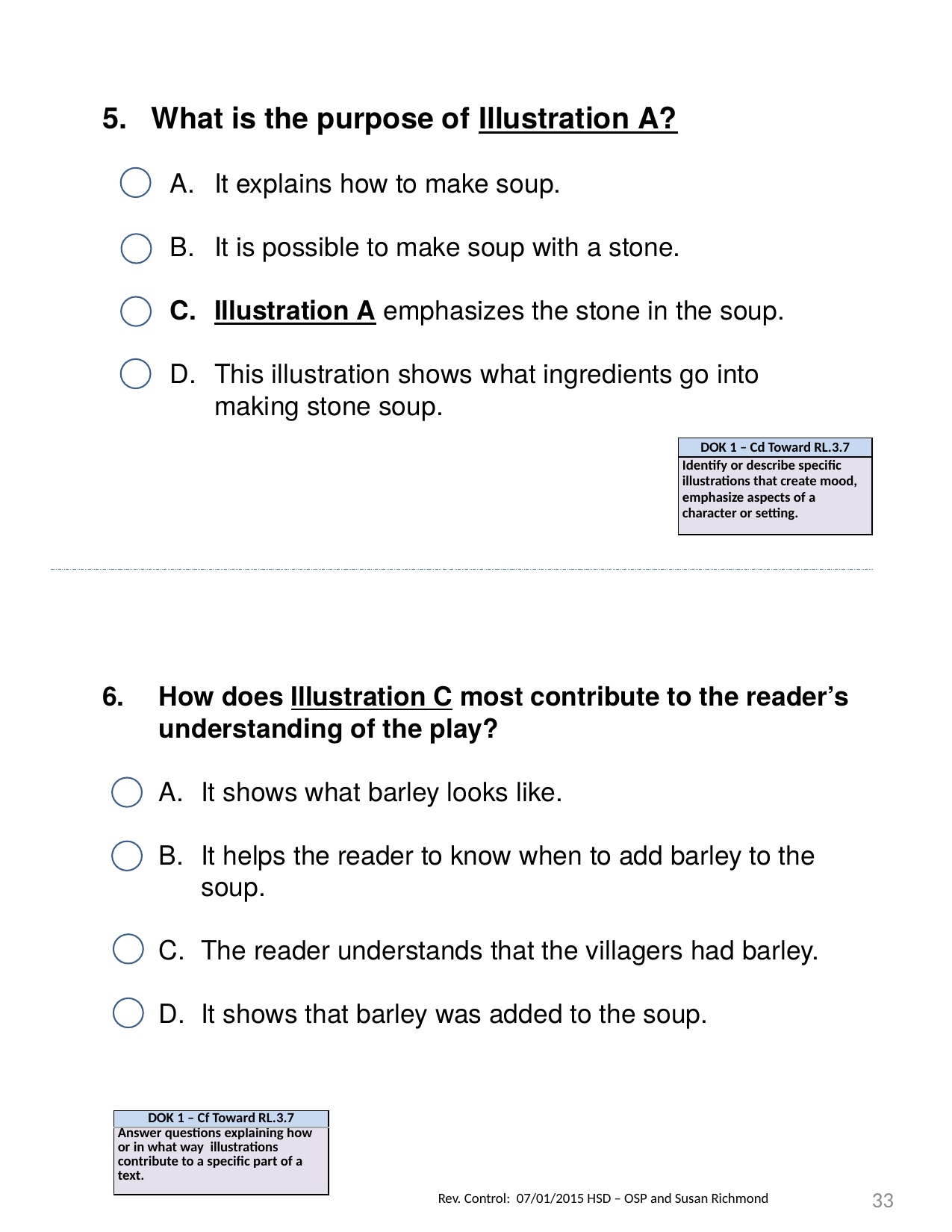

5.   What is the purpose of Illustration A?

It explains how to make soup.

It is possible to make soup with a stone.

Illustration A emphasizes the stone in the soup.

This illustration shows what ingredients go into making stone soup.

| DOK 1 – Cd Toward RL.3.7 |
| --- |
| Identify or describe specific illustrations that create mood, emphasize aspects of a character or setting. |
How does Illustration C most contribute to the reader’s  understanding of the play?

It shows what barley looks like.

It helps the reader to know when to add barley to the soup.

The reader understands that the villagers had barley.

It shows that barley was added to the soup.

| DOK 1 – Cf Toward RL.3.7 |
| --- |
| Answer questions explaining how or in what way illustrations contribute to a specific part of a text. |
33